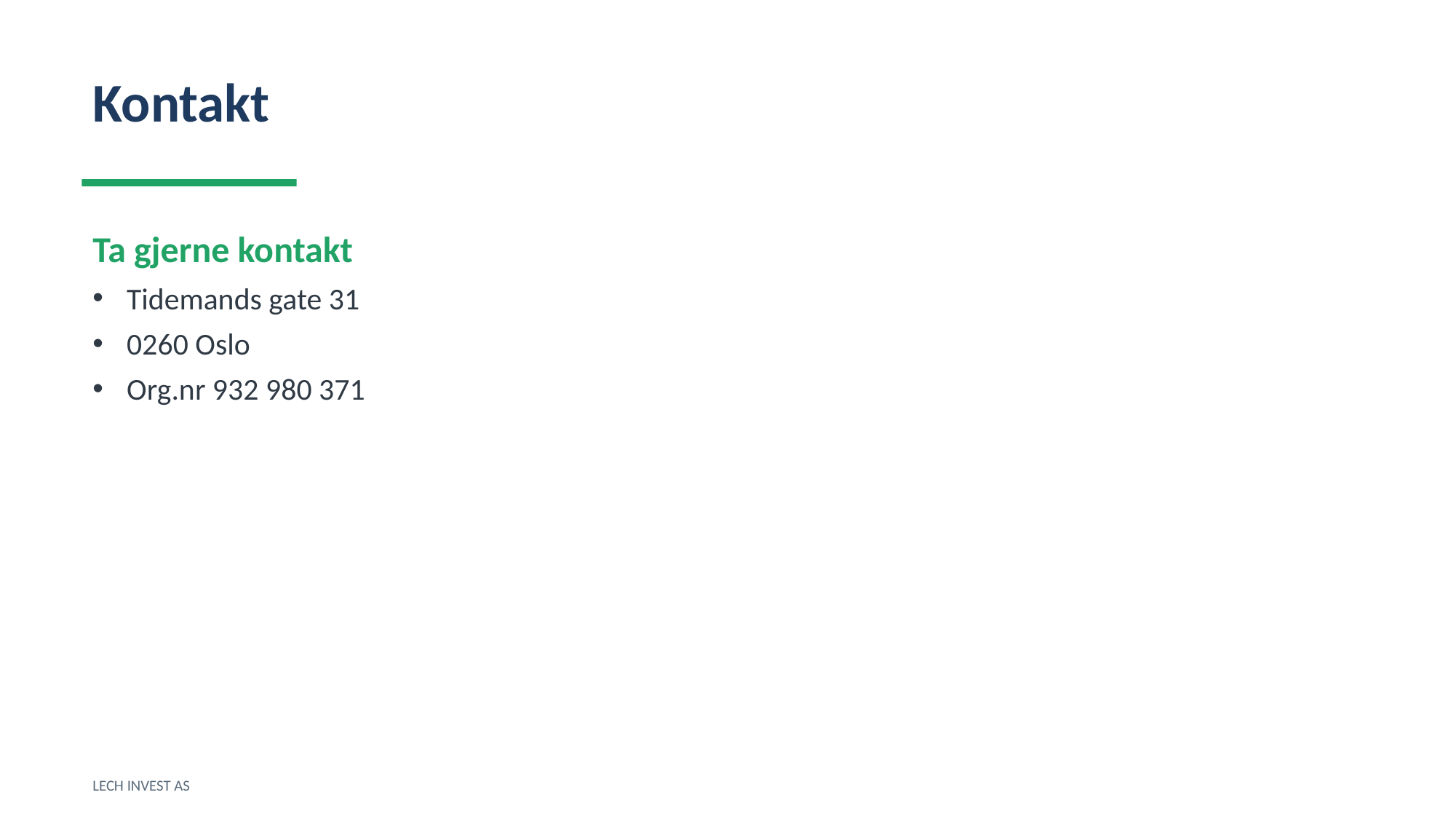

Kontakt

Ta gjerne kontakt
Tidemands gate 31
0260 Oslo
Org.nr 932 980 371
LECH INVEST AS